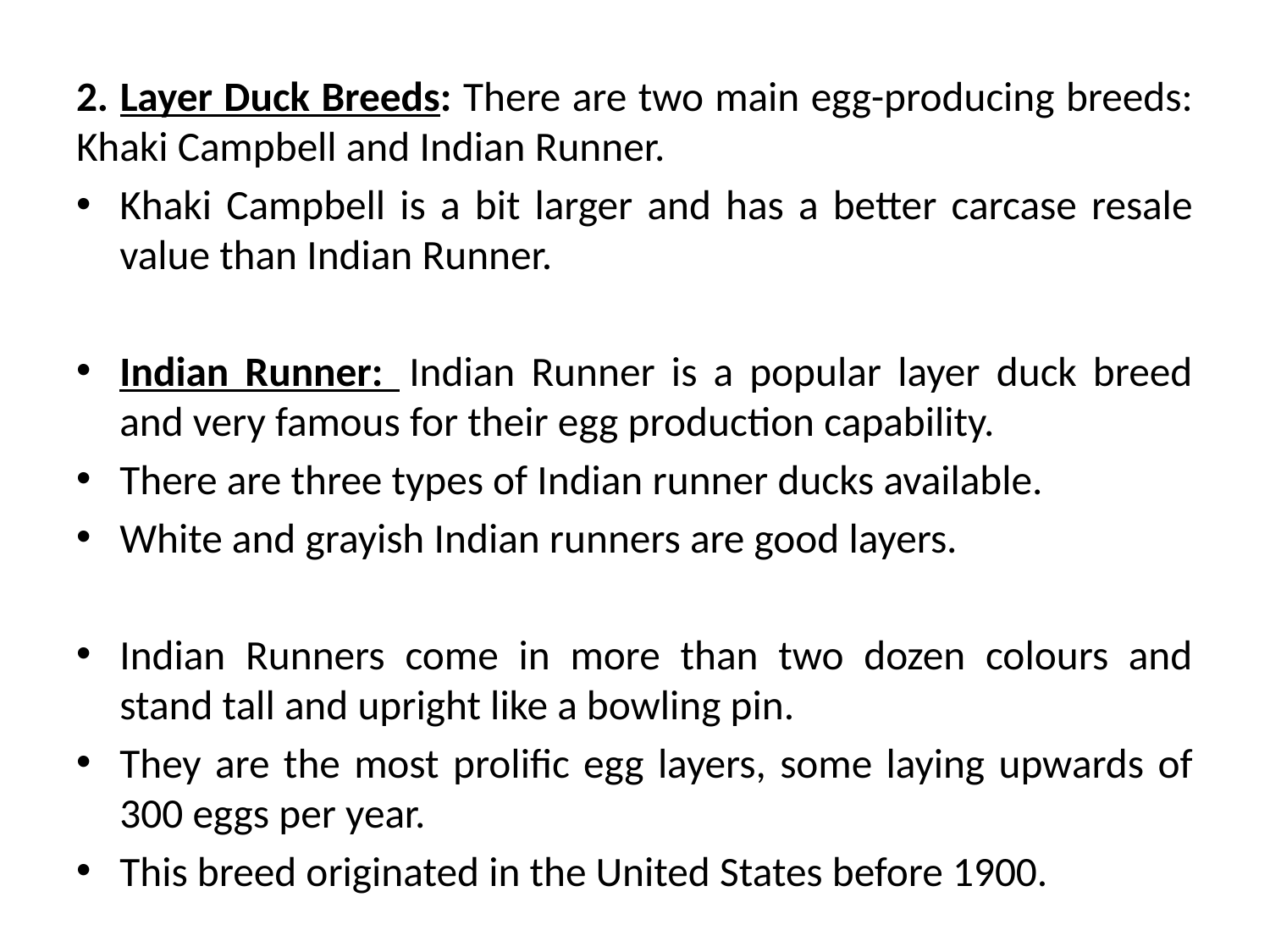

2. Layer Duck Breeds: There are two main egg-producing breeds: Khaki Campbell and Indian Runner.
Khaki Campbell is a bit larger and has a better carcase resale value than Indian Runner.

Indian Runner:  Indian Runner is a popular layer duck breed and very famous for their egg production capability.
There are three types of Indian runner ducks available.
White and grayish Indian runners are good layers.

Indian Runners come in more than two dozen colours and stand tall and upright like a bowling pin.
They are the most prolific egg layers, some laying upwards of 300 eggs per year.
This breed originated in the United States before 1900.